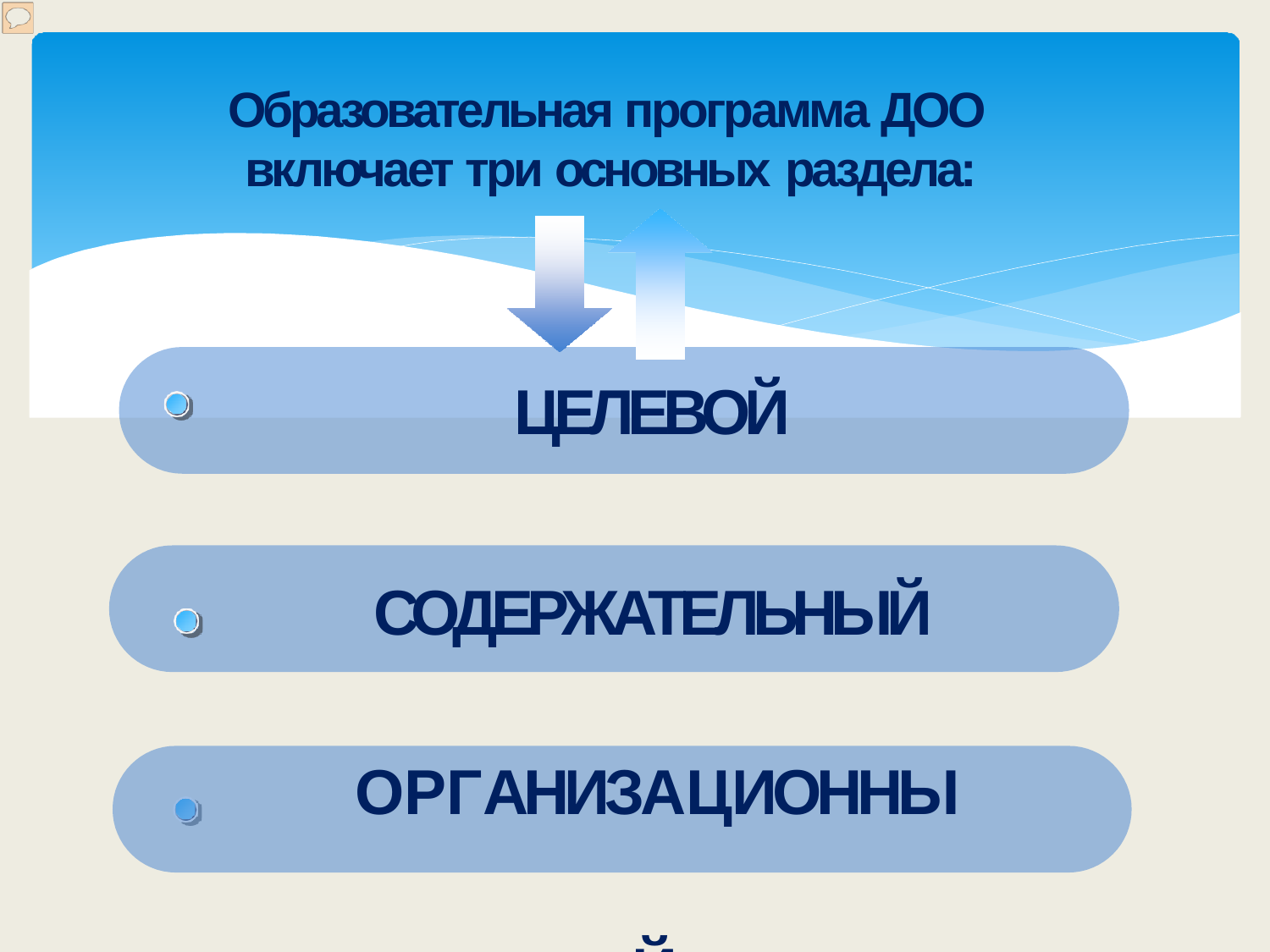

# Образовательная программа ДОО  включает три основных раздела:

ЦЕЛЕВОЙ
СОДЕРЖАТЕЛЬНЫЙ  ОРГАНИЗАЦИОННЫЙ